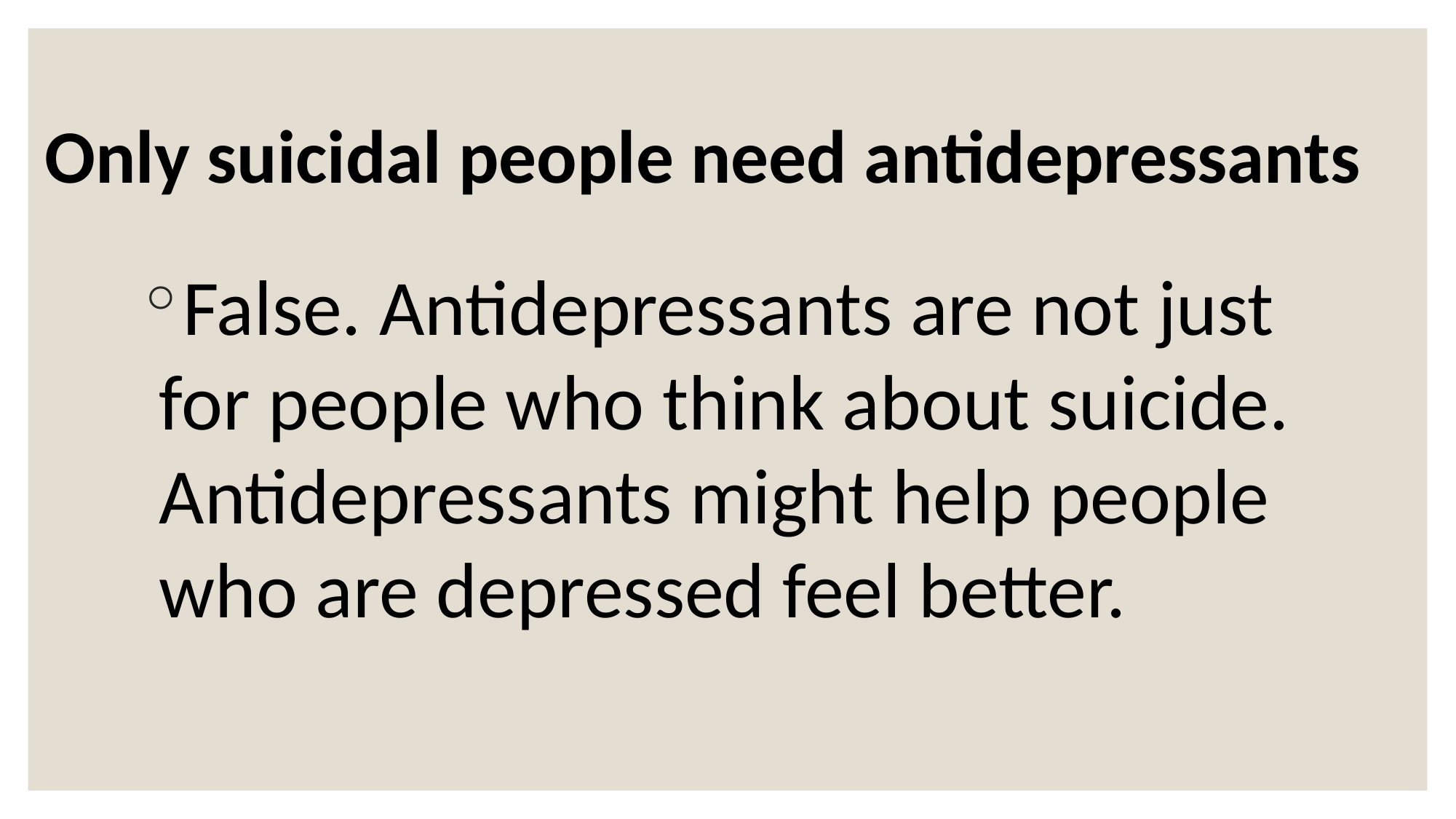

# Only suicidal people need antidepressants
False. Antidepressants are not just for people who think about suicide. Antidepressants might help people who are depressed feel better.